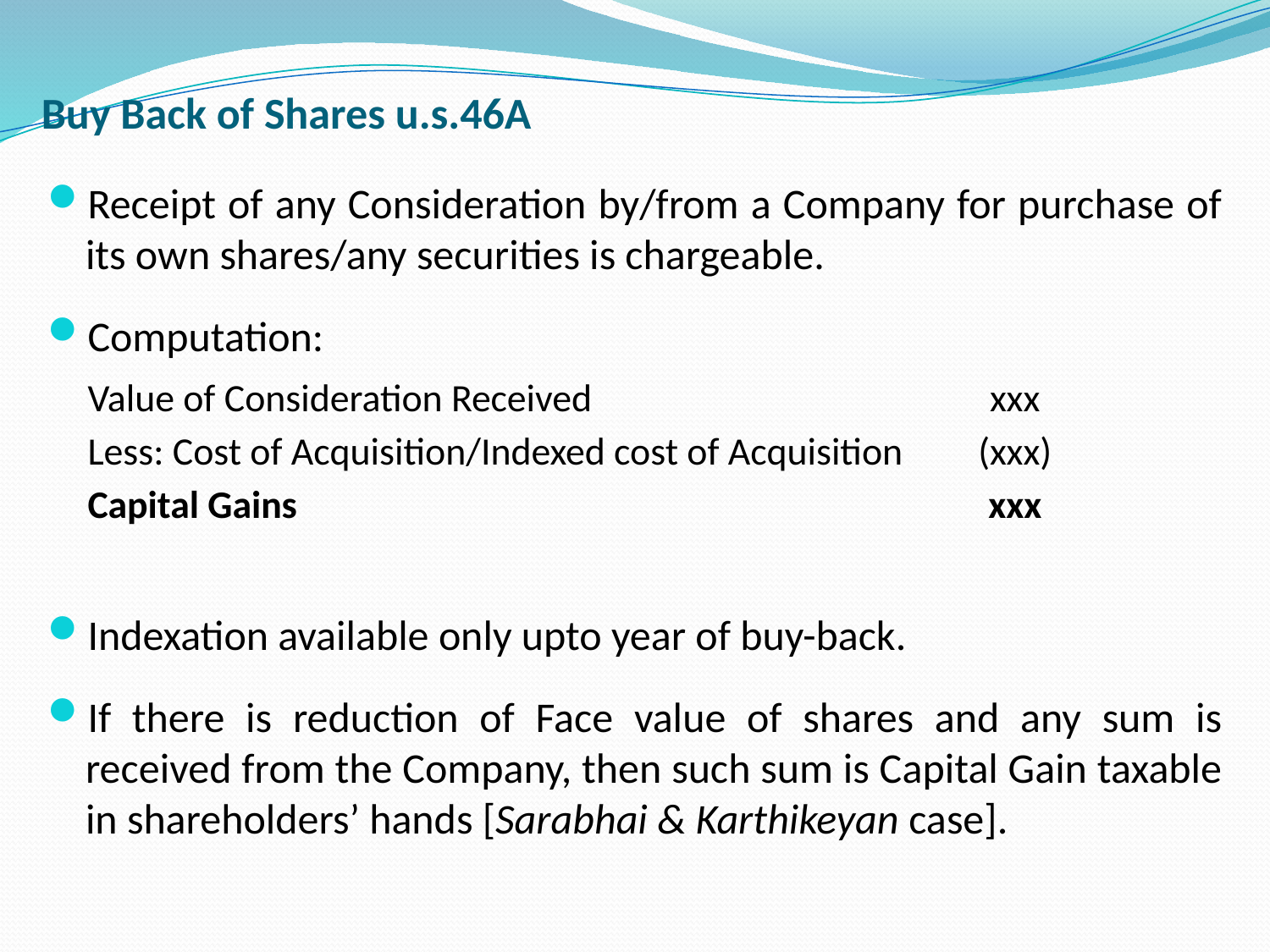

Buy Back of Shares u.s.46A
Receipt of any Consideration by/from a Company for purchase of its own shares/any securities is chargeable.
Computation:

Indexation available only upto year of buy-back.
If there is reduction of Face value of shares and any sum is received from the Company, then such sum is Capital Gain taxable in shareholders’ hands [Sarabhai & Karthikeyan case].

| Value of Consideration Received | xxx |
| --- | --- |
| Less: Cost of Acquisition/Indexed cost of Acquisition | (xxx) |
| Capital Gains | xxx |